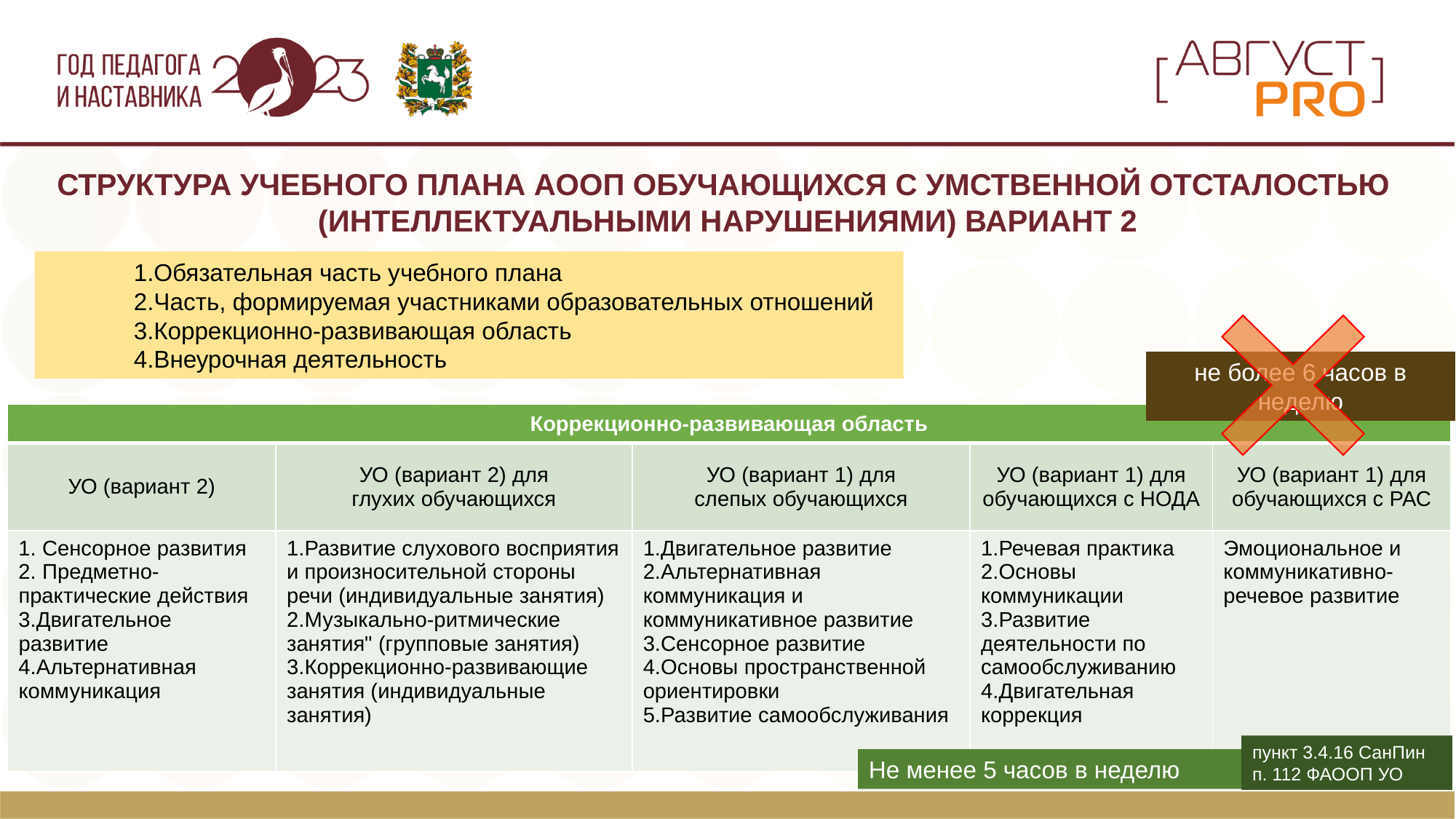

СТРУКТУРА УЧЕБНОГО ПЛАНА АООП ОБУЧАЮЩИХСЯ С УМСТВЕННОЙ ОТСТАЛОСТЬЮ
(ИНТЕЛЛЕКТУАЛЬНЫМИ НАРУШЕНИЯМИ) ВАРИАНТ 2
Обязательная часть учебного плана
Часть, формируемая участниками образовательных отношений
Коррекционно-развивающая область
Внеурочная деятельность

не более 6 часов в неделю
| Коррекционно-развивающая область |  |  |  |  |
| --- | --- | --- | --- | --- |
| УО (вариант 2) | УО (вариант 2) для глухих обучающихся | УО (вариант 1) для слепых обучающихся | УО (вариант 1) для обучающихся с НОДА | УО (вариант 1) для обучающихся с РАС |
| Сенсорное развития Предметно-практические действия Двигательное развитие Альтернативная коммуникация | Развитие слухового восприятия и произносительной стороны речи (индивидуальные занятия) Музыкально-ритмические занятия" (групповые занятия) Коррекционно-развивающие занятия (индивидуальные занятия) | Двигательное развитие Альтернативная коммуникация и коммуникативное развитие Сенсорное развитие Основы пространственной ориентировки Развитие самообслуживания | Речевая практика Основы коммуникации Развитие деятельности по самообслуживанию Двигательная коррекция | Эмоциональное и коммуникативно-речевое развитие |
пункт 3.4.16 СанПин
п. 112 ФАООП УО
Не менее 5 часов в неделю
43
43
43
43